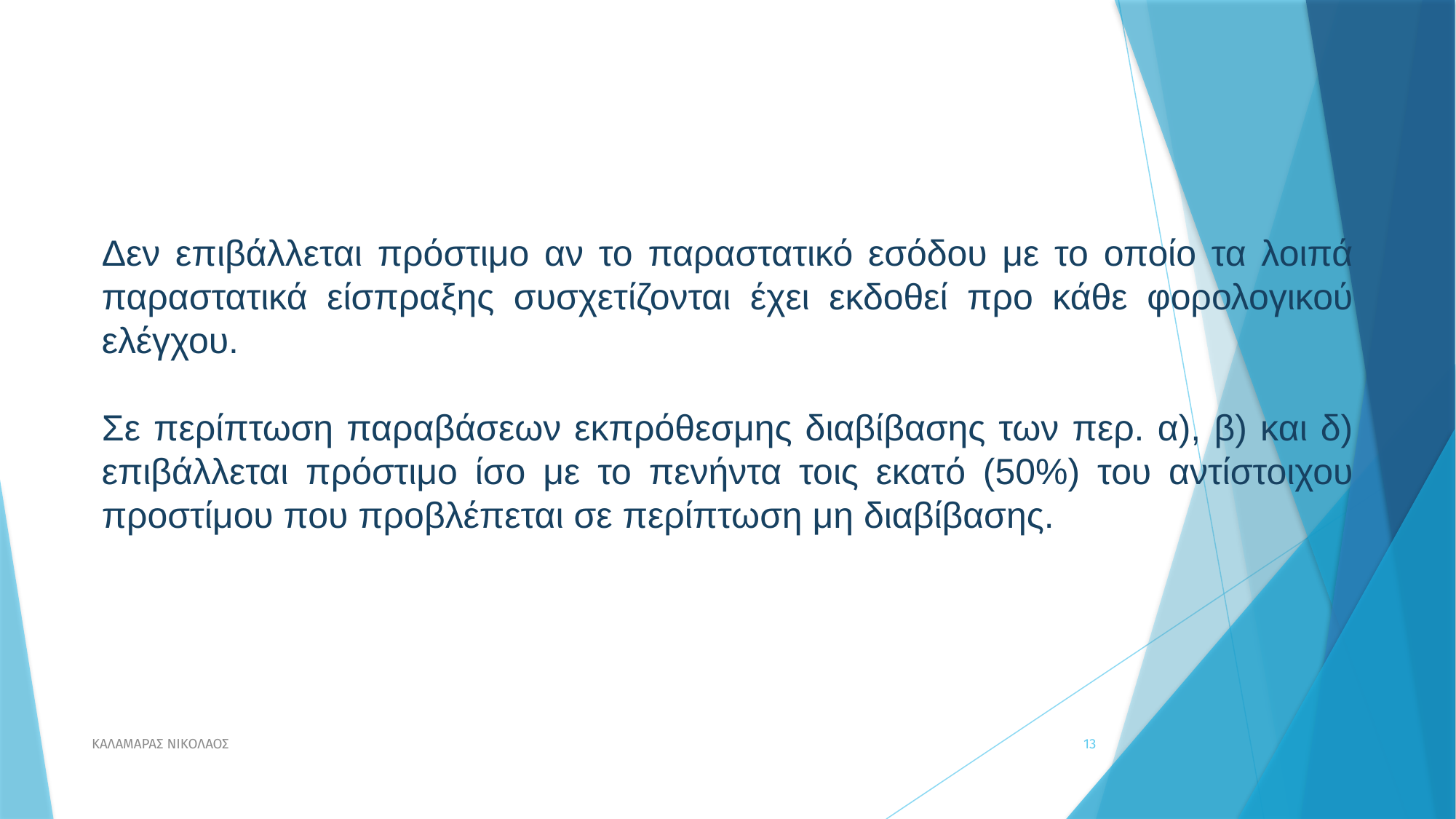

Δεν επιβάλλεται πρόστιμο αν το παραστατικό εσόδου με το οποίο τα λοιπά παραστατικά είσπραξης συσχετίζονται έχει εκδοθεί προ κάθε φορολογικού ελέγχου.

Σε περίπτωση παραβάσεων εκπρόθεσμης διαβίβασης των περ. α), β) και δ) επιβάλλεται πρόστιμο ίσο με το πενήντα τοις εκατό (50%) του αντίστοιχου προστίμου που προβλέπεται σε περίπτωση μη διαβίβασης.
ΚΑΛΑΜΑΡΑΣ ΝΙΚΟΛΑΟΣ
13